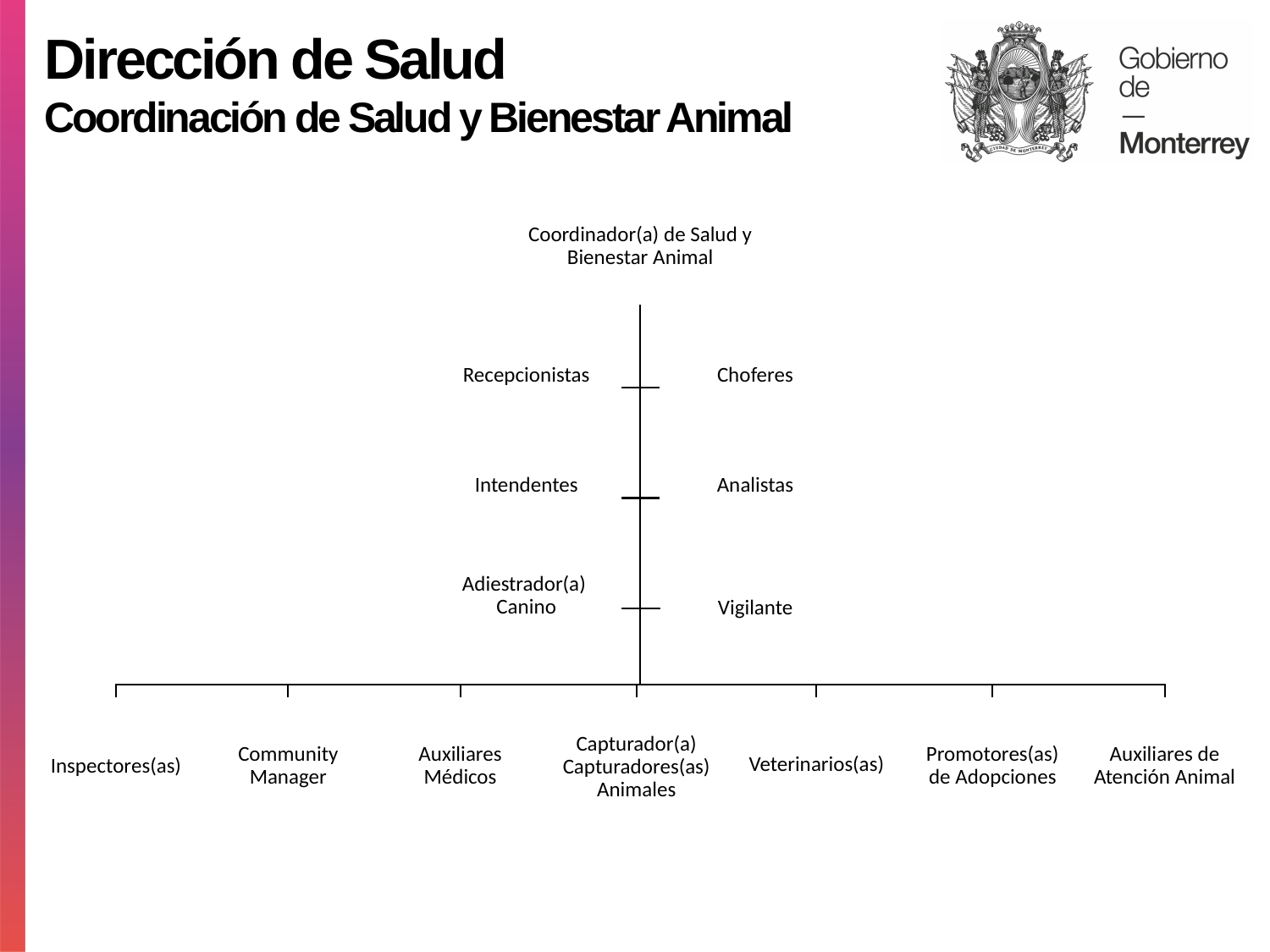

Dirección de Salud
Coordinación de Salud y Bienestar Animal
Coordinador(a) de Salud y Bienestar Animal
Inspectores(as)
Community Manager
Auxiliares Médicos
Capturador(a)
Capturadores(as) Animales
Veterinarios(as)

Promotores(as) de Adopciones
Auxiliares de Atención Animal
Recepcionistas
Choferes
Intendentes
Analistas
Adiestrador(a)
Canino
Vigilante